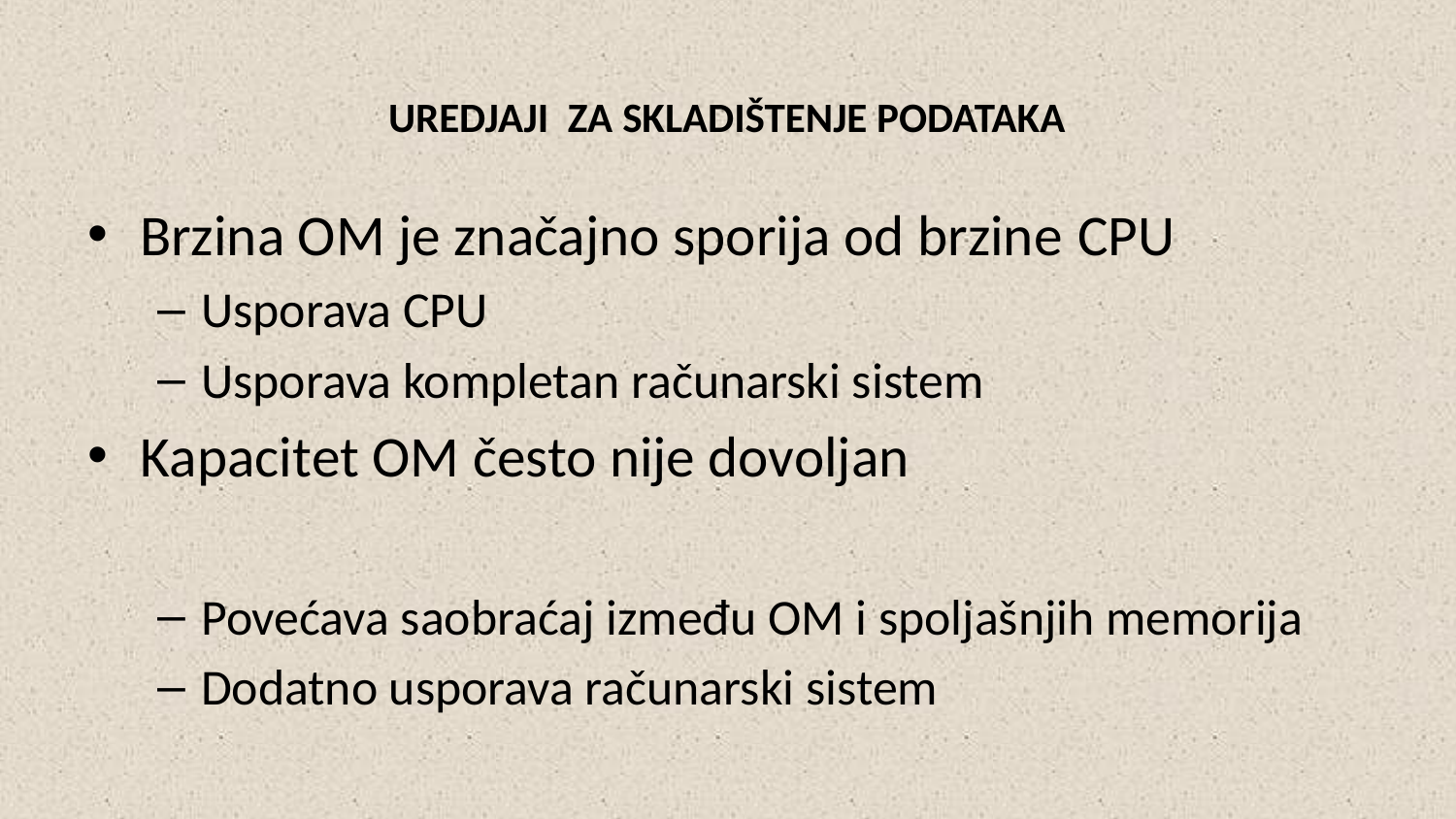

# UREDJAJI  ZA SKLADIŠTENJE PODATAKA
Brzina OM je značajno sporija od brzine CPU
Usporava CPU
Usporava kompletan računarski sistem
Kapacitet OM često nije dovoljan

Povećava saobraćaj između OM i spoljašnjih memorija
Dodatno usporava računarski sistem